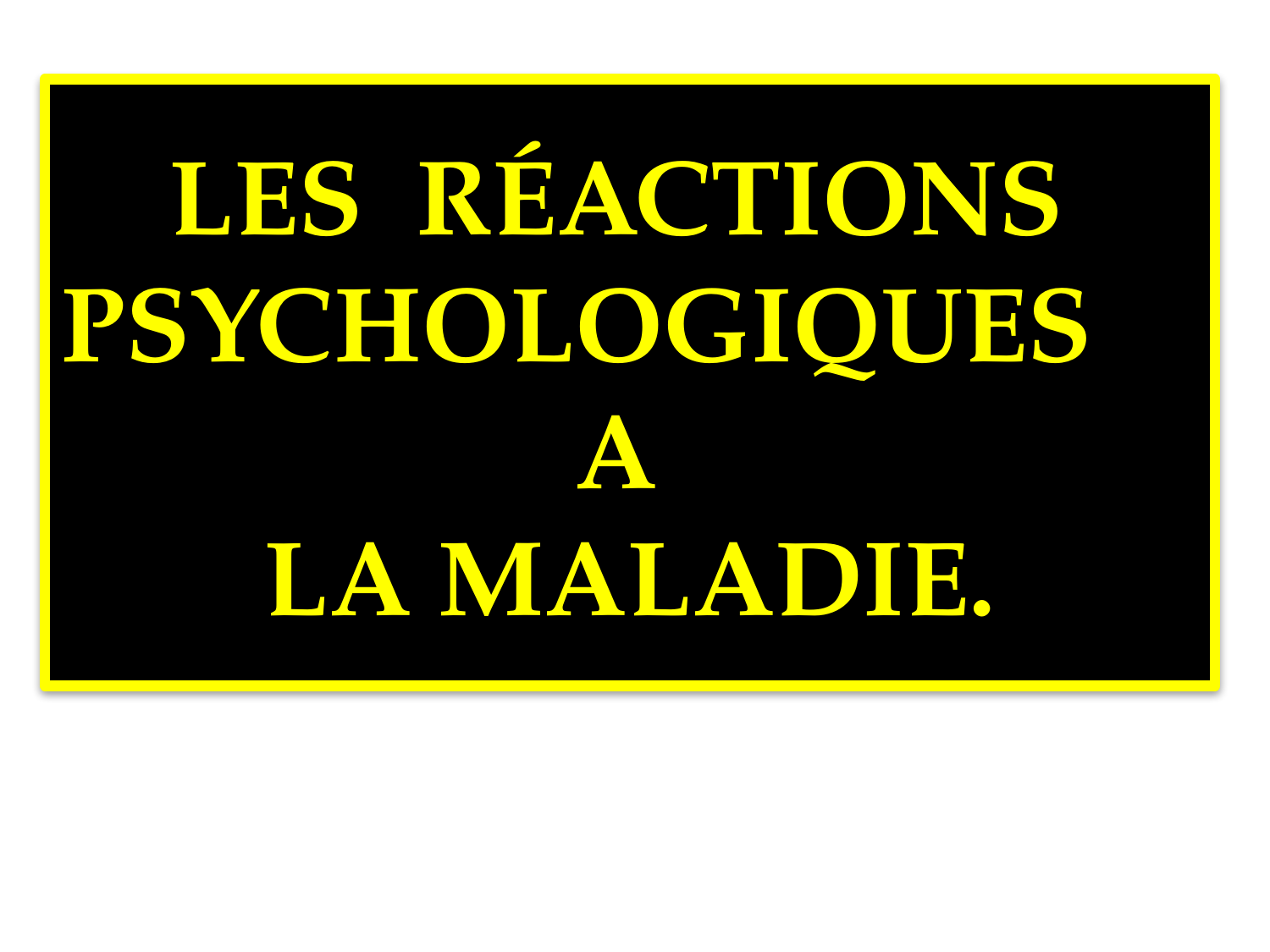

# LES  RÉACTIONS  PSYCHOLOGIQUES A LA MALADIE.